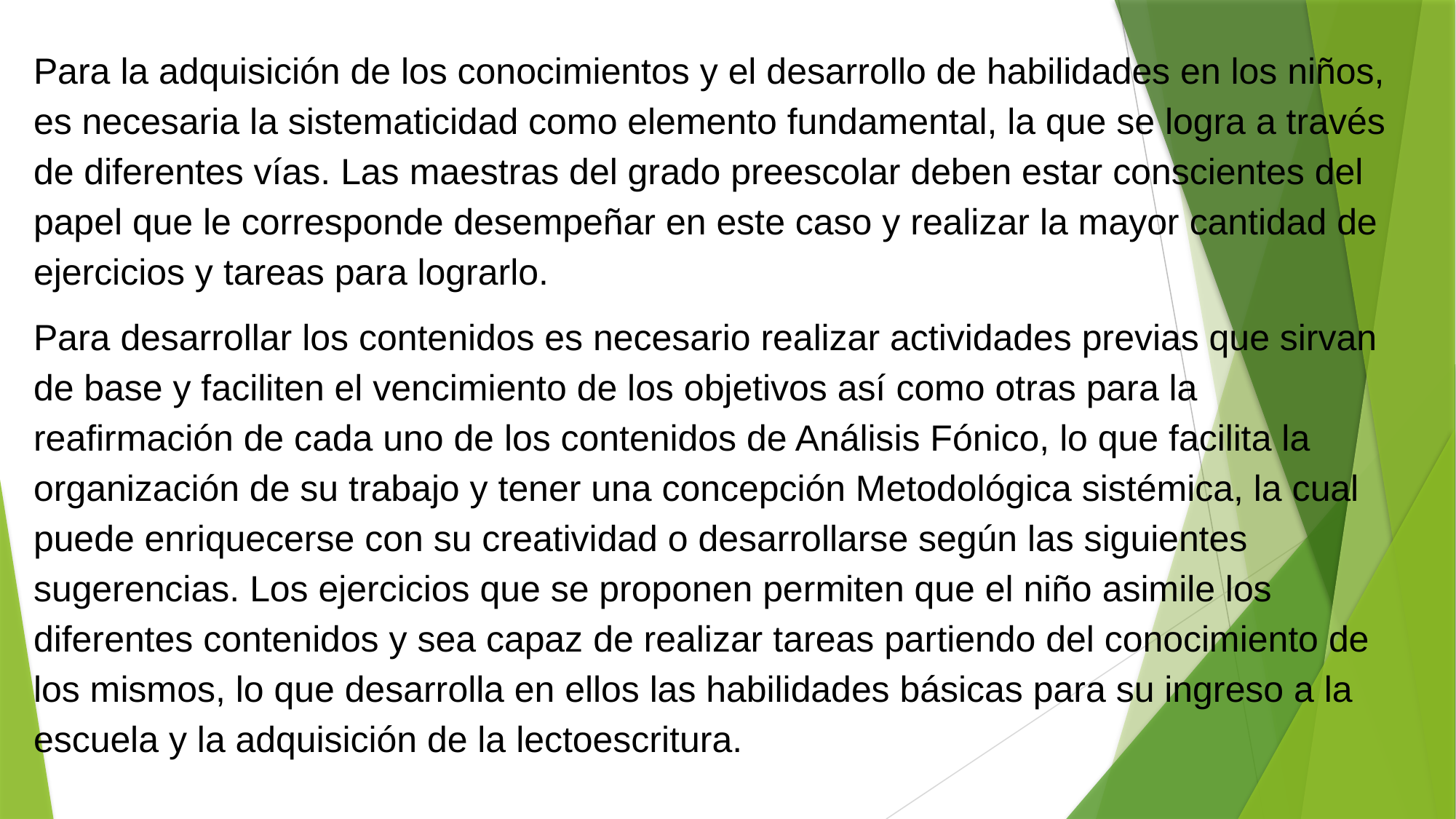

Para la adquisición de los conocimientos y el desarrollo de habilidades en los niños, es necesaria la sistematicidad como elemento fundamental, la que se logra a través de diferentes vías. Las maestras del grado preescolar deben estar conscientes del papel que le corresponde desempeñar en este caso y realizar la mayor cantidad de ejercicios y tareas para lograrlo.
Para desarrollar los contenidos es necesario realizar actividades previas que sirvan de base y faciliten el vencimiento de los objetivos así como otras para la reafirmación de cada uno de los contenidos de Análisis Fónico, lo que facilita la organización de su trabajo y tener una concepción Metodológica sistémica, la cual puede enriquecerse con su creatividad o desarrollarse según las siguientes sugerencias. Los ejercicios que se proponen permiten que el niño asimile los diferentes contenidos y sea capaz de realizar tareas partiendo del conocimiento de los mismos, lo que desarrolla en ellos las habilidades básicas para su ingreso a la escuela y la adquisición de la lectoescritura.